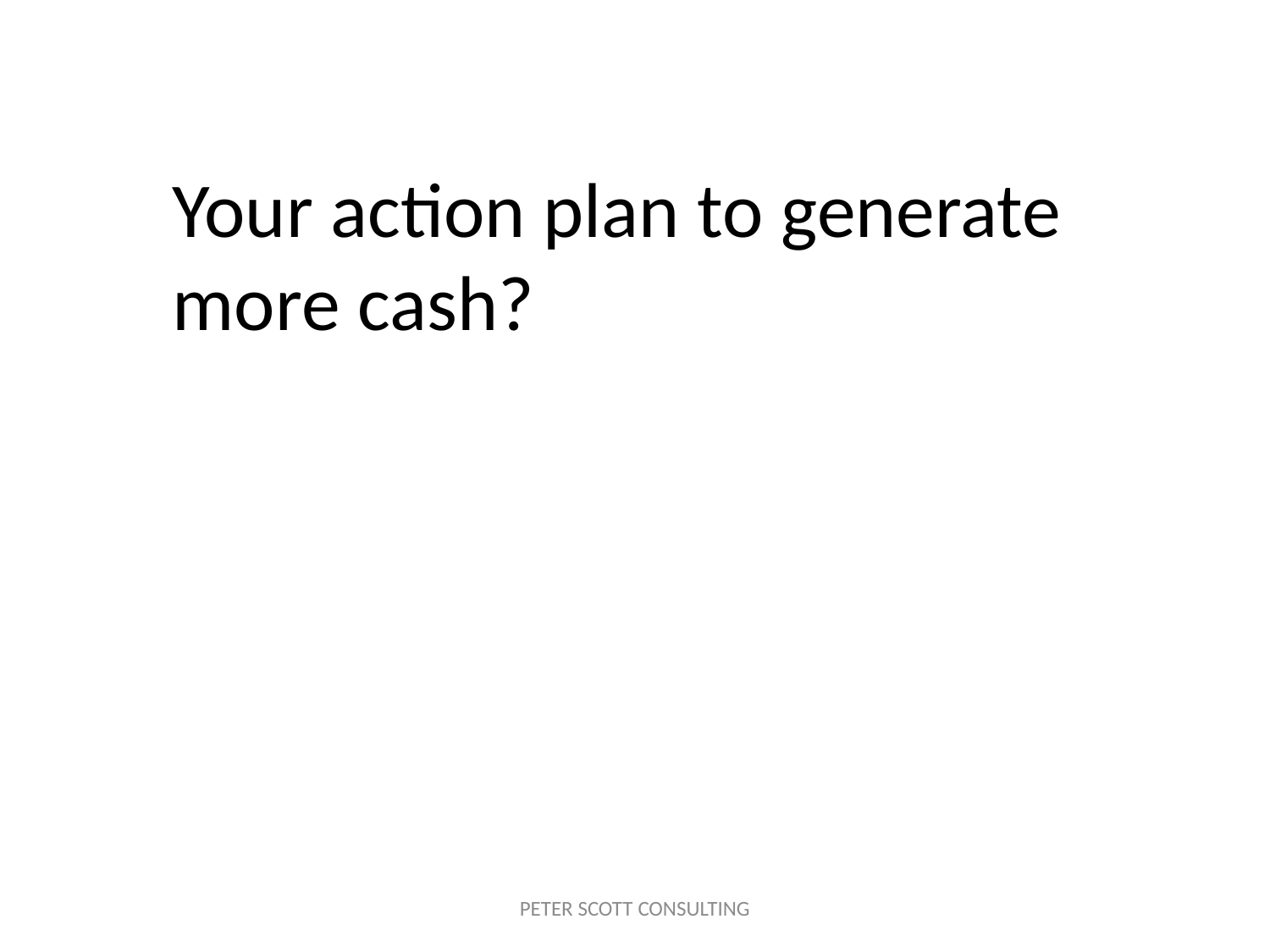

# Your action plan to generate more cash?
PETER SCOTT CONSULTING